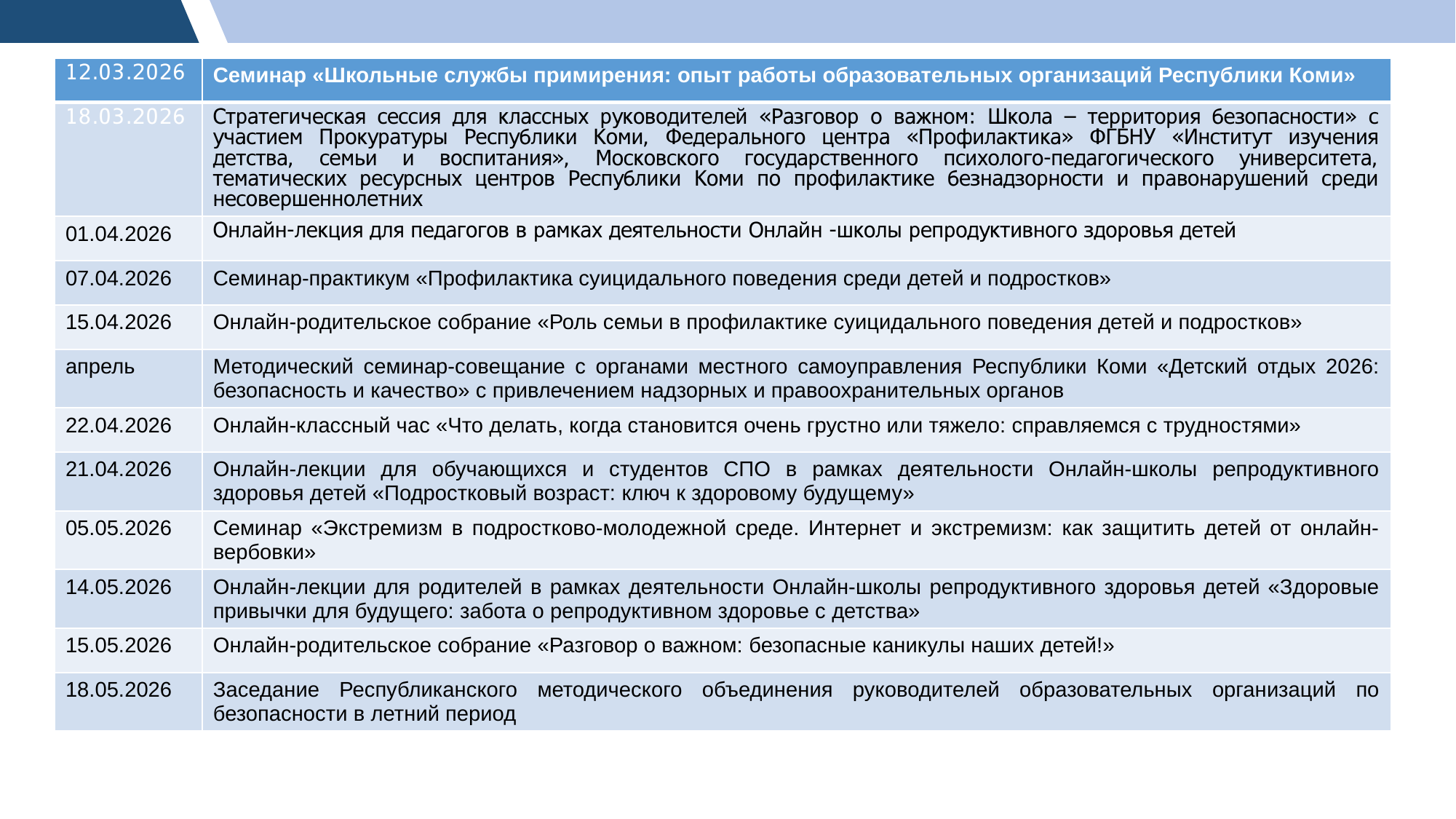

| 12.03.2026 | Семинар «Школьные службы примирения: опыт работы образовательных организаций Республики Коми» |
| --- | --- |
| 18.03.2026 | Стратегическая сессия для классных руководителей «Разговор о важном: Школа – территория безопасности» с участием Прокуратуры Республики Коми, Федерального центра «Профилактика» ФГБНУ «Институт изучения детства, семьи и воспитания», Московского государственного психолого-педагогического университета, тематических ресурсных центров Республики Коми по профилактике безнадзорности и правонарушений среди несовершеннолетних |
| 01.04.2026 | Онлайн-лекция для педагогов в рамках деятельности Онлайн -школы репродуктивного здоровья детей |
| 07.04.2026 | Семинар-практикум «Профилактика суицидального поведения среди детей и подростков» |
| 15.04.2026 | Онлайн-родительское собрание «Роль семьи в профилактике суицидального поведения детей и подростков» |
| апрель | Методический семинар-совещание с органами местного самоуправления Республики Коми «Детский отдых 2026: безопасность и качество» с привлечением надзорных и правоохранительных органов |
| 22.04.2026 | Онлайн-классный час «Что делать, когда становится очень грустно или тяжело: справляемся с трудностями» |
| 21.04.2026 | Онлайн-лекции для обучающихся и студентов СПО в рамках деятельности Онлайн-школы репродуктивного здоровья детей «Подростковый возраст: ключ к здоровому будущему» |
| 05.05.2026 | Семинар «Экстремизм в подростково-молодежной среде. Интернет и экстремизм: как защитить детей от онлайн-вербовки» |
| 14.05.2026 | Онлайн-лекции для родителей в рамках деятельности Онлайн-школы репродуктивного здоровья детей «Здоровые привычки для будущего: забота о репродуктивном здоровье с детства» |
| 15.05.2026 | Онлайн-родительское собрание «Разговор о важном: безопасные каникулы наших детей!» |
| 18.05.2026 | Заседание Республиканского методического объединения руководителей образовательных организаций по безопасности в летний период |